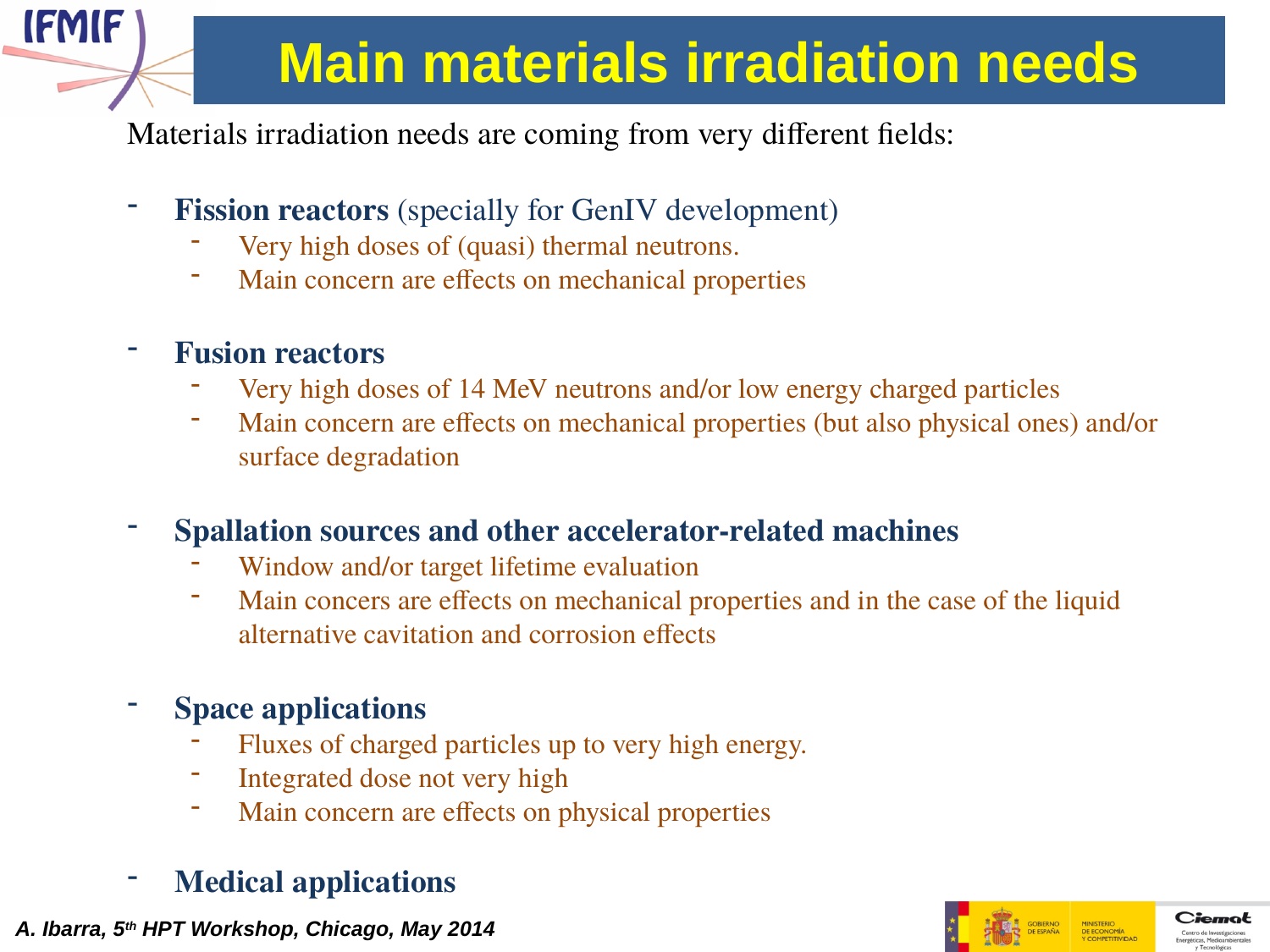

# Main materials irradiation needs
Materials irradiation needs are coming from very different fields:

Fission reactors (specially for GenIV development)
Very high doses of (quasi) thermal neutrons.
Main concern are effects on mechanical properties

Fusion reactors
Very high doses of 14 MeV neutrons and/or low energy charged particles
Main concern are effects on mechanical properties (but also physical ones) and/or surface degradation

Spallation sources and other accelerator-related machines
Window and/or target lifetime evaluation
Main concers are effects on mechanical properties and in the case of the liquid alternative cavitation and corrosion effects

Space applications
Fluxes of charged particles up to very high energy.
Integrated dose not very high
Main concern are effects on physical properties

Medical applications